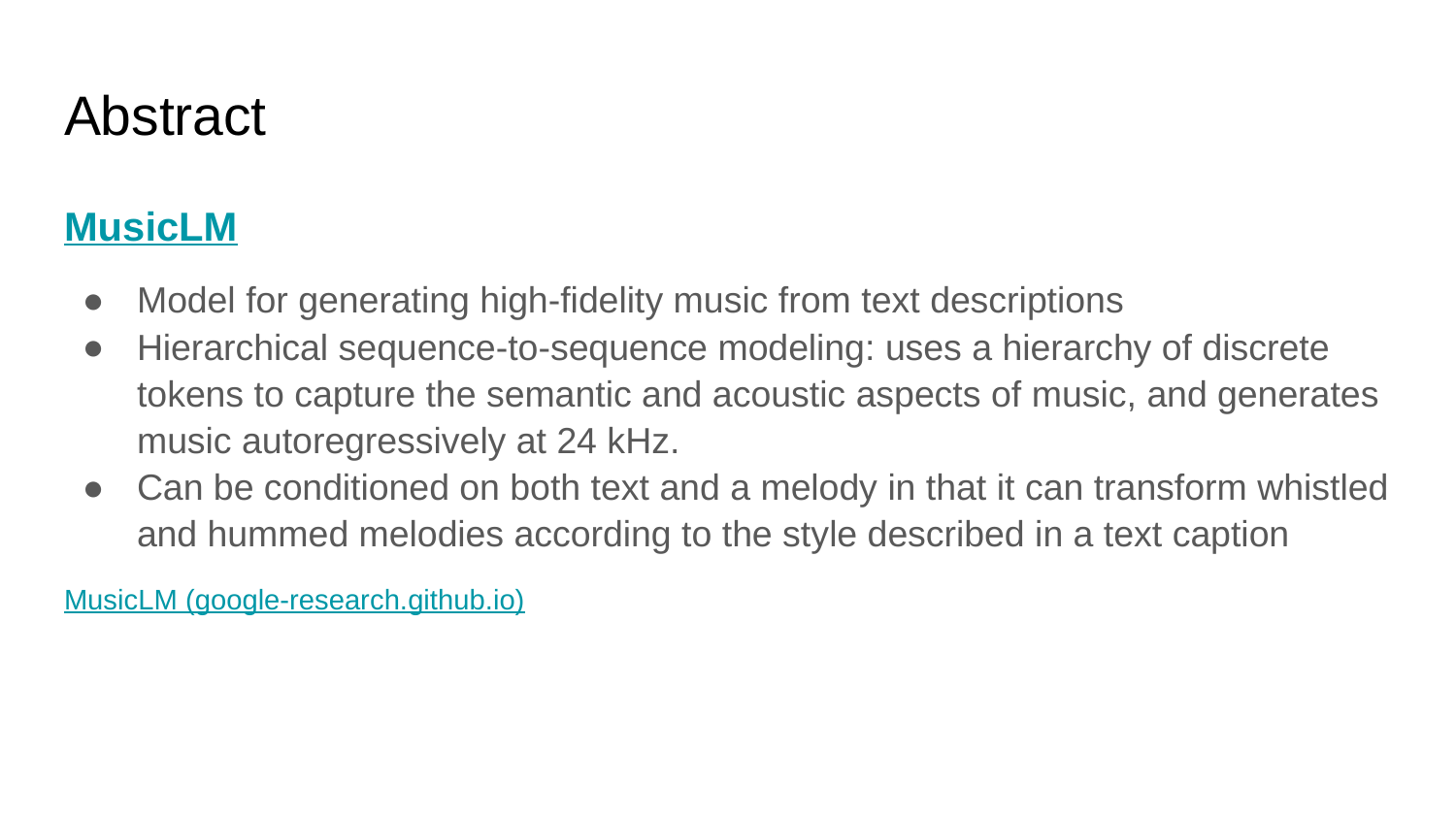

# Abstract
MusicLM
Model for generating high-fidelity music from text descriptions
Hierarchical sequence-to-sequence modeling: uses a hierarchy of discrete tokens to capture the semantic and acoustic aspects of music, and generates music autoregressively at 24 kHz.
Can be conditioned on both text and a melody in that it can transform whistled and hummed melodies according to the style described in a text caption
MusicLM (google-research.github.io)